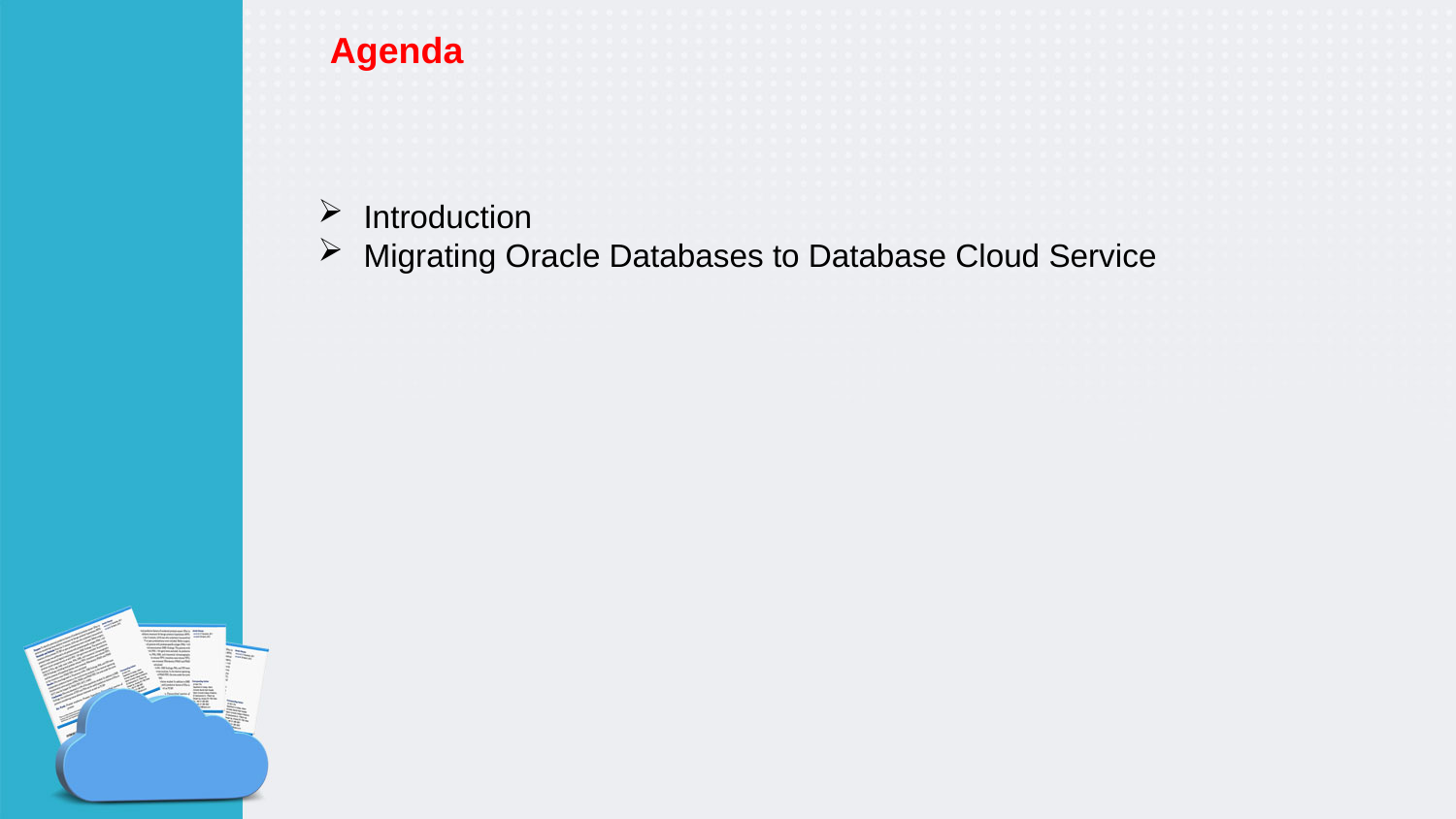

Agenda

Introduction
Migrating Oracle Databases to Database Cloud Service